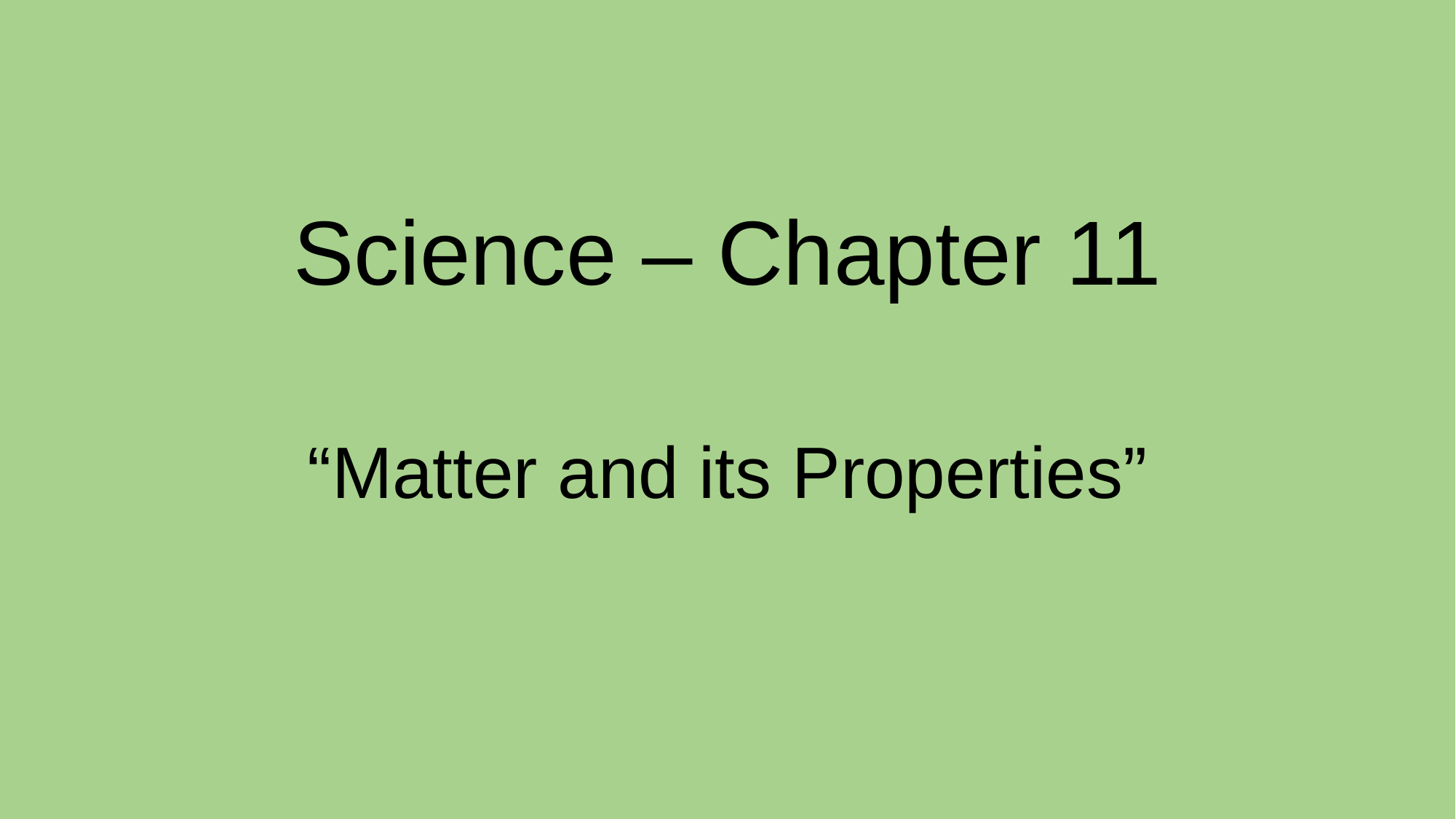

# Science – Chapter 11
“Matter and its Properties”